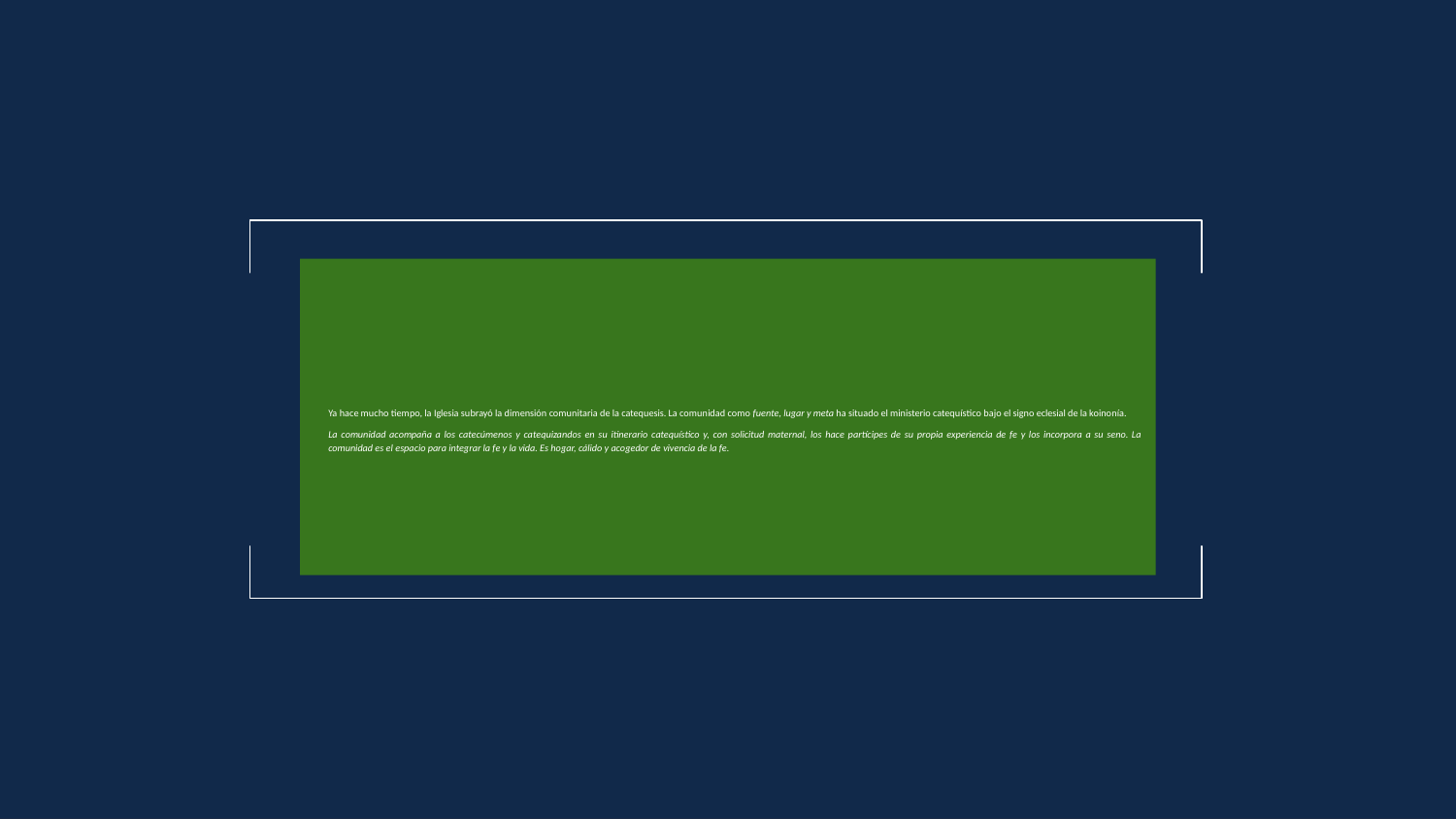

# Ya hace mucho tiempo, la Iglesia subrayó la dimensión comunitaria de la catequesis. La comunidad como fuente, lugar y meta ha situado el ministerio catequístico bajo el signo eclesial de la koinonía.
La comunidad acompaña a los catecúmenos y catequizandos en su itinerario catequístico y, con solicitud maternal, los hace partícipes de su propia experiencia de fe y los incorpora a su seno. La comunidad es el espacio para integrar la fe y la vida. Es hogar, cálido y acogedor de vivencia de la fe.